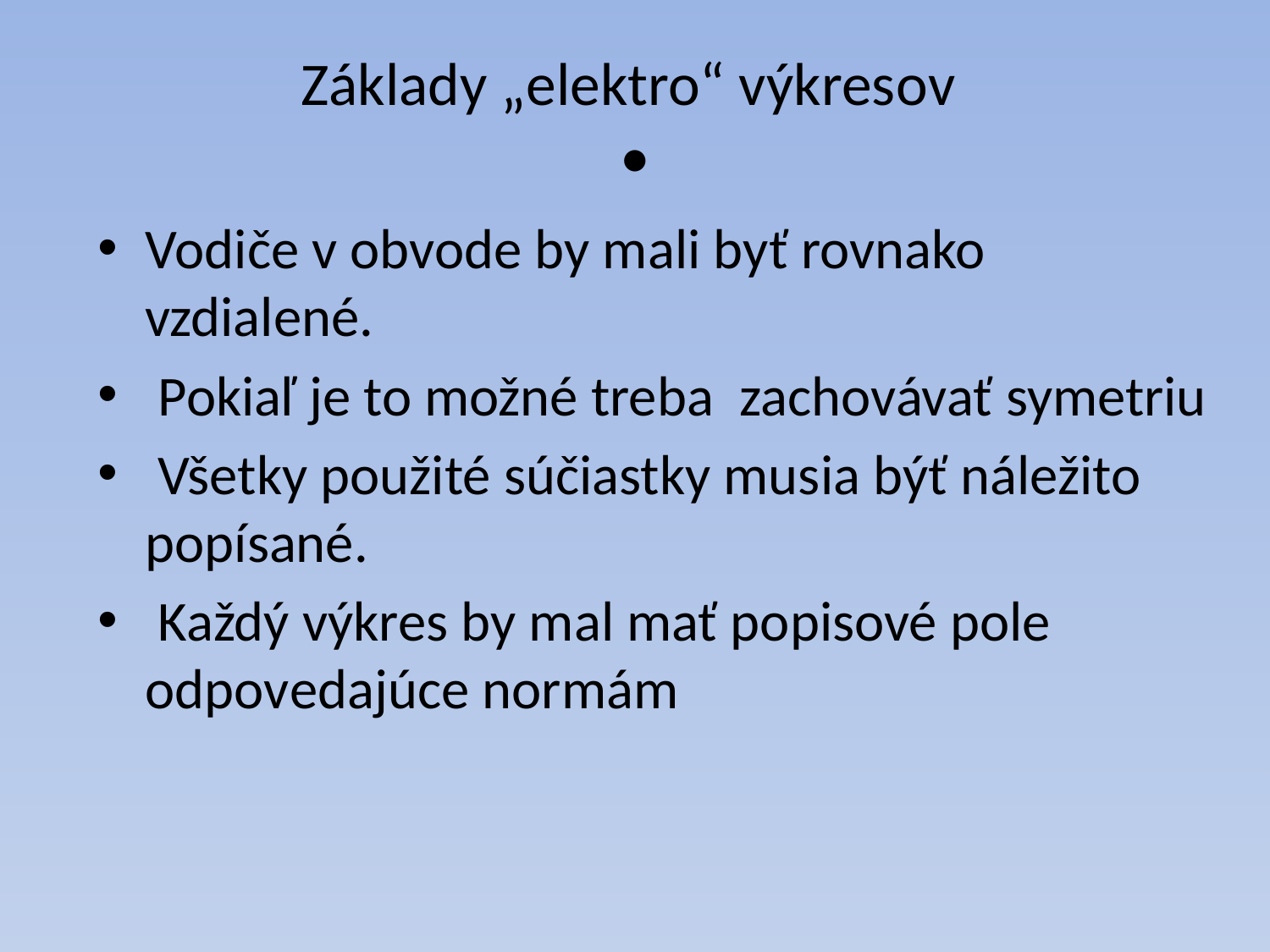

# Základy „elektro“ výkresov •
Vodiče v obvode by mali byť rovnako vzdialené.
 Pokiaľ je to možné treba  zachovávať symetriu
 Všetky použité súčiastky musia býť náležito popísané.
 Každý výkres by mal mať popisové pole odpovedajúce normám